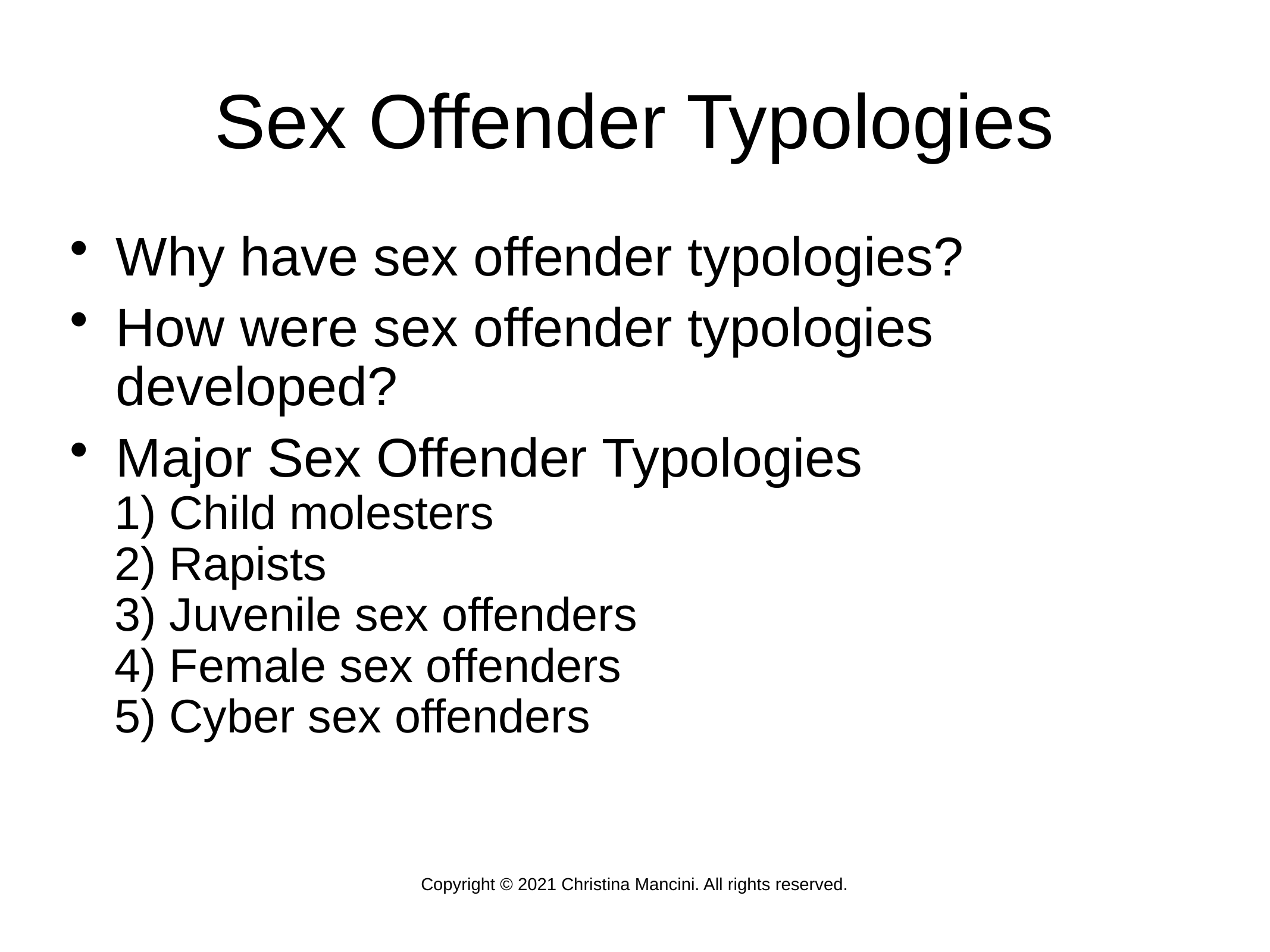

Sex Offender Typologies
Why have sex offender typologies?
How were sex offender typologies developed?
Major Sex Offender Typologies
1) Child molesters
2) Rapists
3) Juvenile sex offenders
4) Female sex offenders
5) Cyber sex offenders
Copyright © 2021 Christina Mancini. All rights reserved.